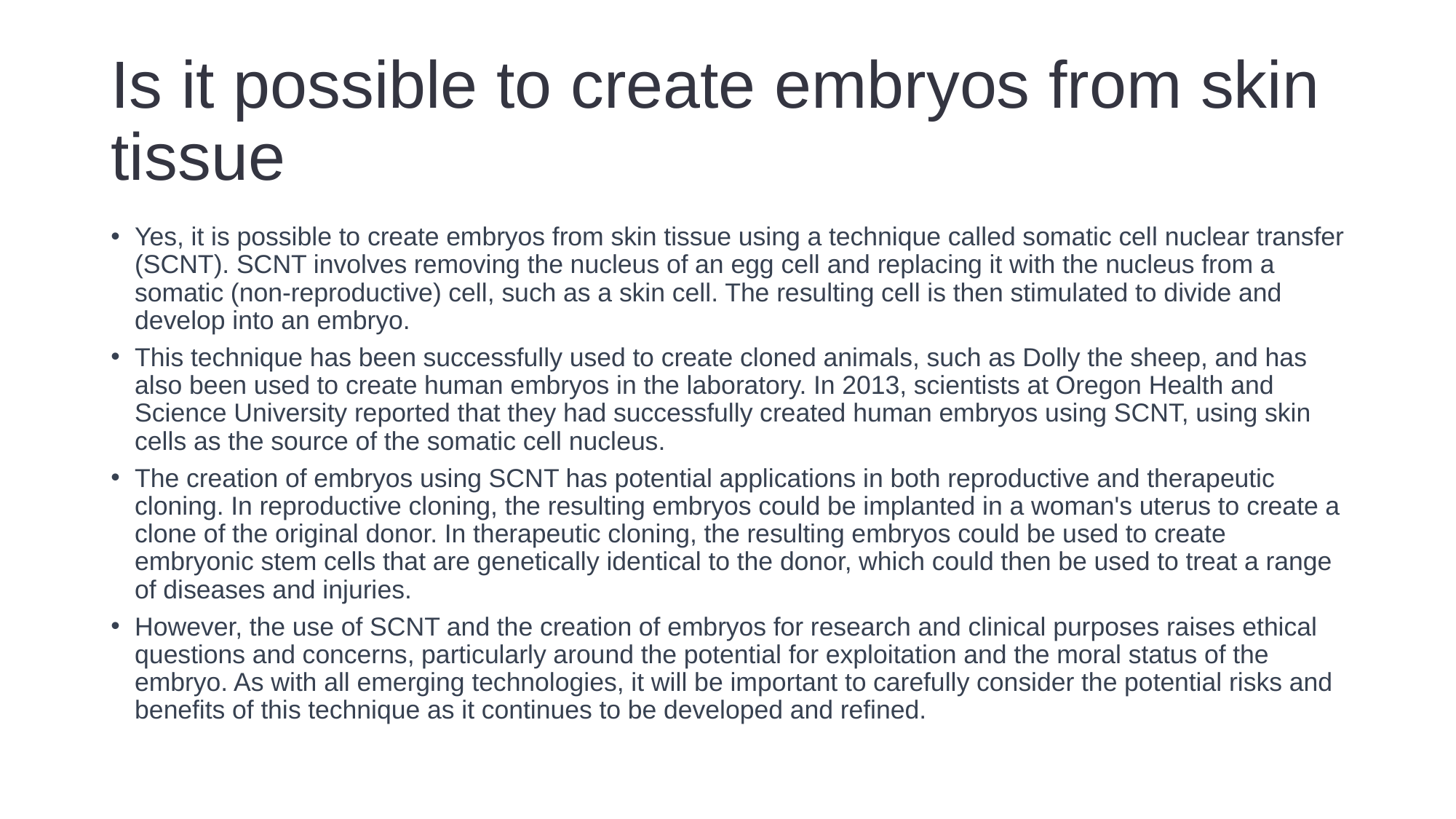

# Is it possible to create embryos from skin tissue
Yes, it is possible to create embryos from skin tissue using a technique called somatic cell nuclear transfer (SCNT). SCNT involves removing the nucleus of an egg cell and replacing it with the nucleus from a somatic (non-reproductive) cell, such as a skin cell. The resulting cell is then stimulated to divide and develop into an embryo.
This technique has been successfully used to create cloned animals, such as Dolly the sheep, and has also been used to create human embryos in the laboratory. In 2013, scientists at Oregon Health and Science University reported that they had successfully created human embryos using SCNT, using skin cells as the source of the somatic cell nucleus.
The creation of embryos using SCNT has potential applications in both reproductive and therapeutic cloning. In reproductive cloning, the resulting embryos could be implanted in a woman's uterus to create a clone of the original donor. In therapeutic cloning, the resulting embryos could be used to create embryonic stem cells that are genetically identical to the donor, which could then be used to treat a range of diseases and injuries.
However, the use of SCNT and the creation of embryos for research and clinical purposes raises ethical questions and concerns, particularly around the potential for exploitation and the moral status of the embryo. As with all emerging technologies, it will be important to carefully consider the potential risks and benefits of this technique as it continues to be developed and refined.